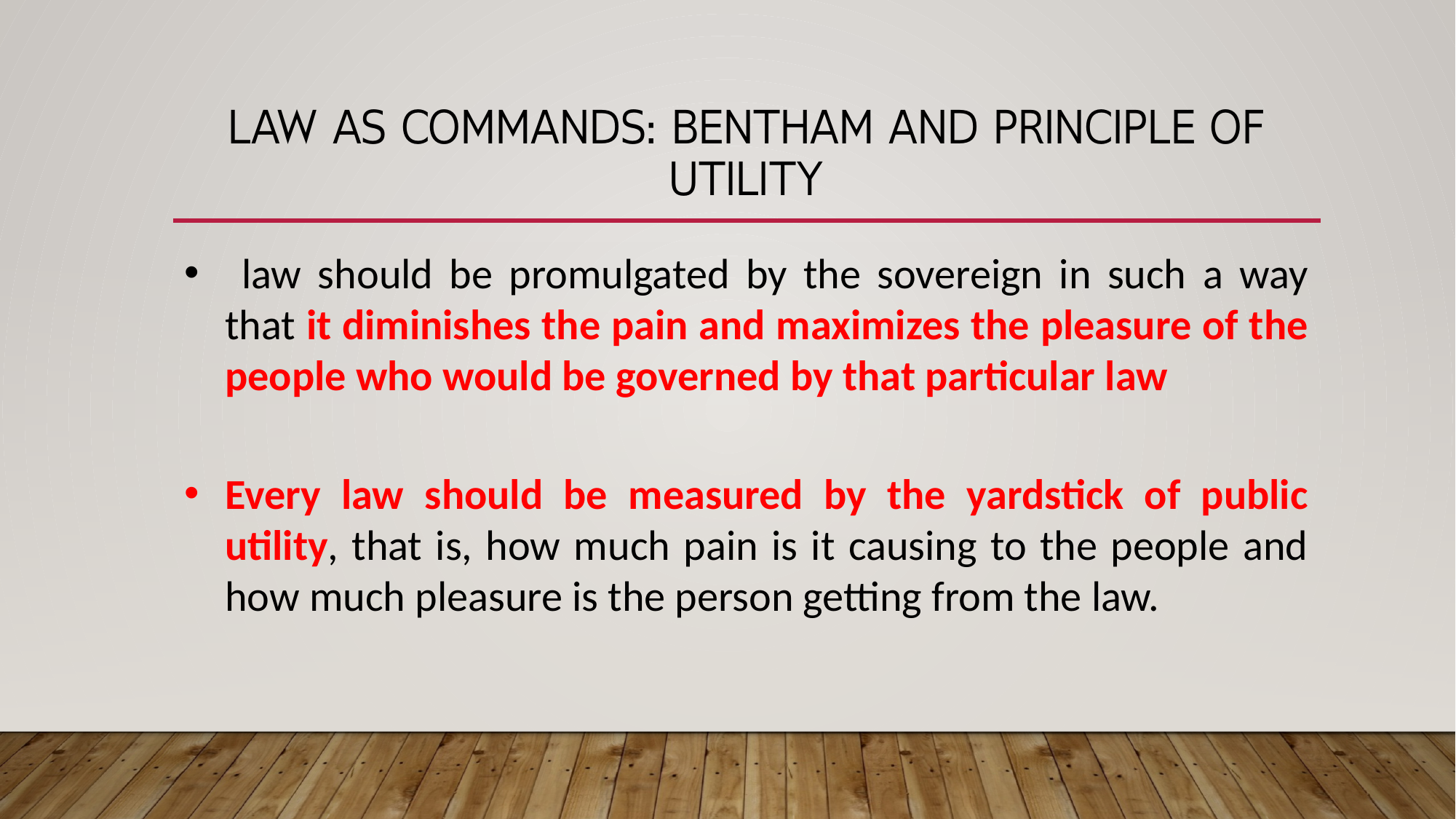

# Law as commands: Bentham and Principle of Utility
 law should be promulgated by the sovereign in such a way that it diminishes the pain and maximizes the pleasure of the people who would be governed by that particular law

Every law should be measured by the yardstick of public utility, that is, how much pain is it causing to the people and how much pleasure is the person getting from the law.